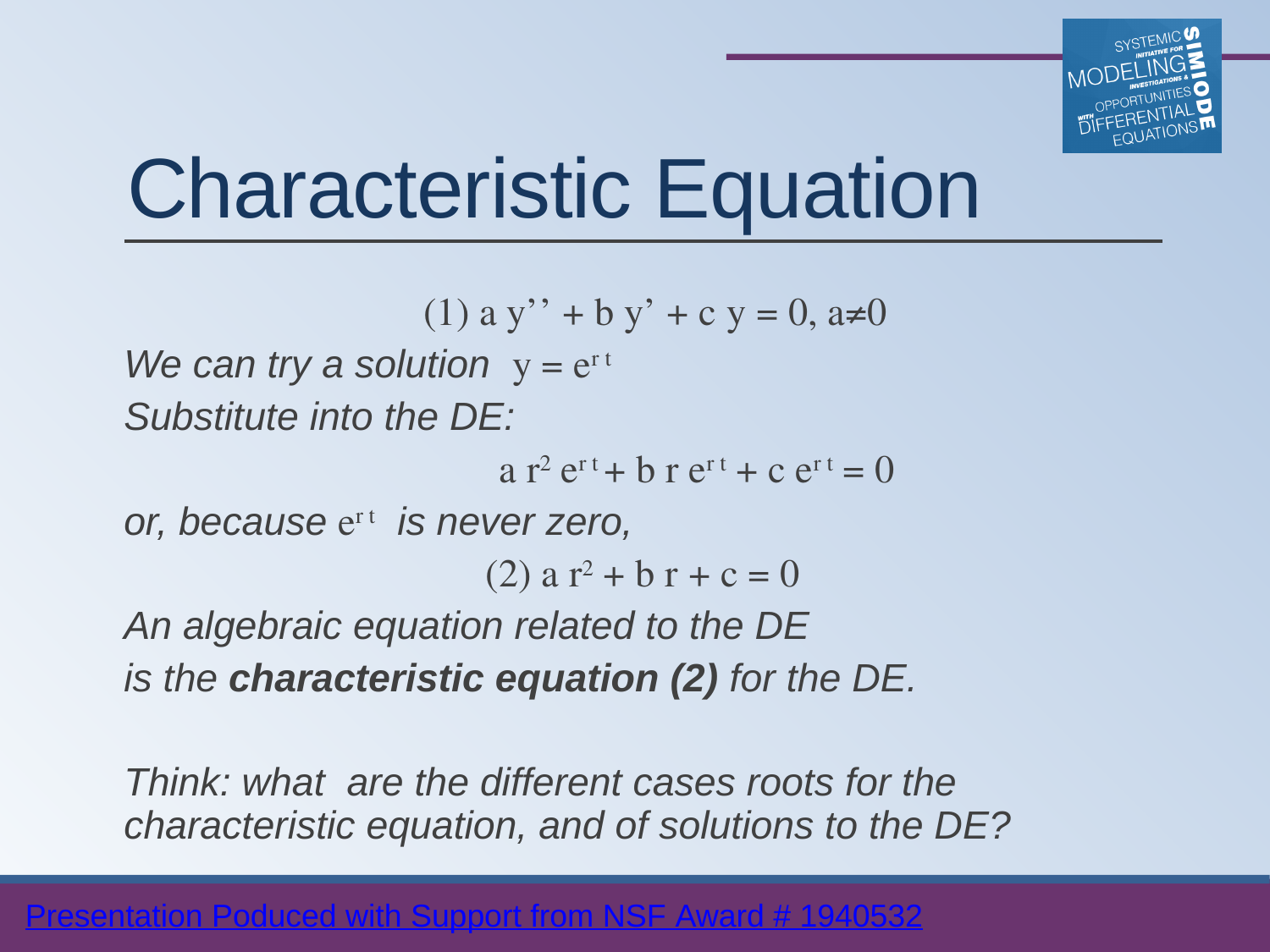

# Characteristic Equation

(1) a y’’ + b y’ + c y = 0, a≠0
We can try a solution  y = er t
Substitute into the DE:
	a r2 er t + b r er t + c er t = 0
or, because er t  is never zero,
(2) a r2 + b r + c = 0
An algebraic equation related to the DE
is the characteristic equation (2) for the DE.

Think: what  are the different cases roots for the characteristic equation, and of solutions to the DE?